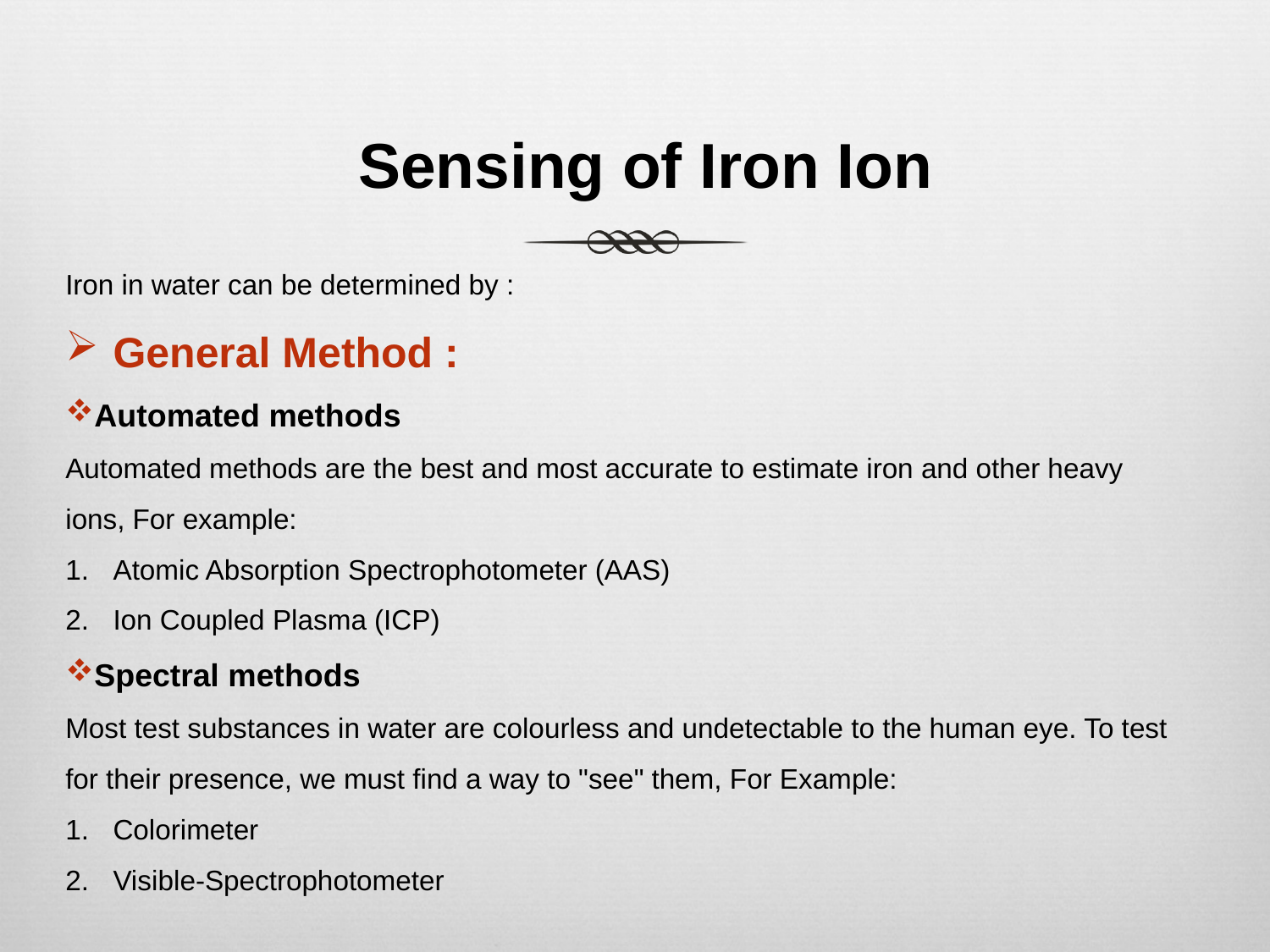

# Sensing of Iron Ion
Iron in water can be determined by :
General Method :
Automated methods
Automated methods are the best and most accurate to estimate iron and other heavy ions, For example:
Atomic Absorption Spectrophotometer (AAS)
Ion Coupled Plasma (ICP)
Spectral methods
Most test substances in water are colourless and undetectable to the human eye. To test for their presence, we must find a way to "see" them, For Example:
Colorimeter
Visible-Spectrophotometer